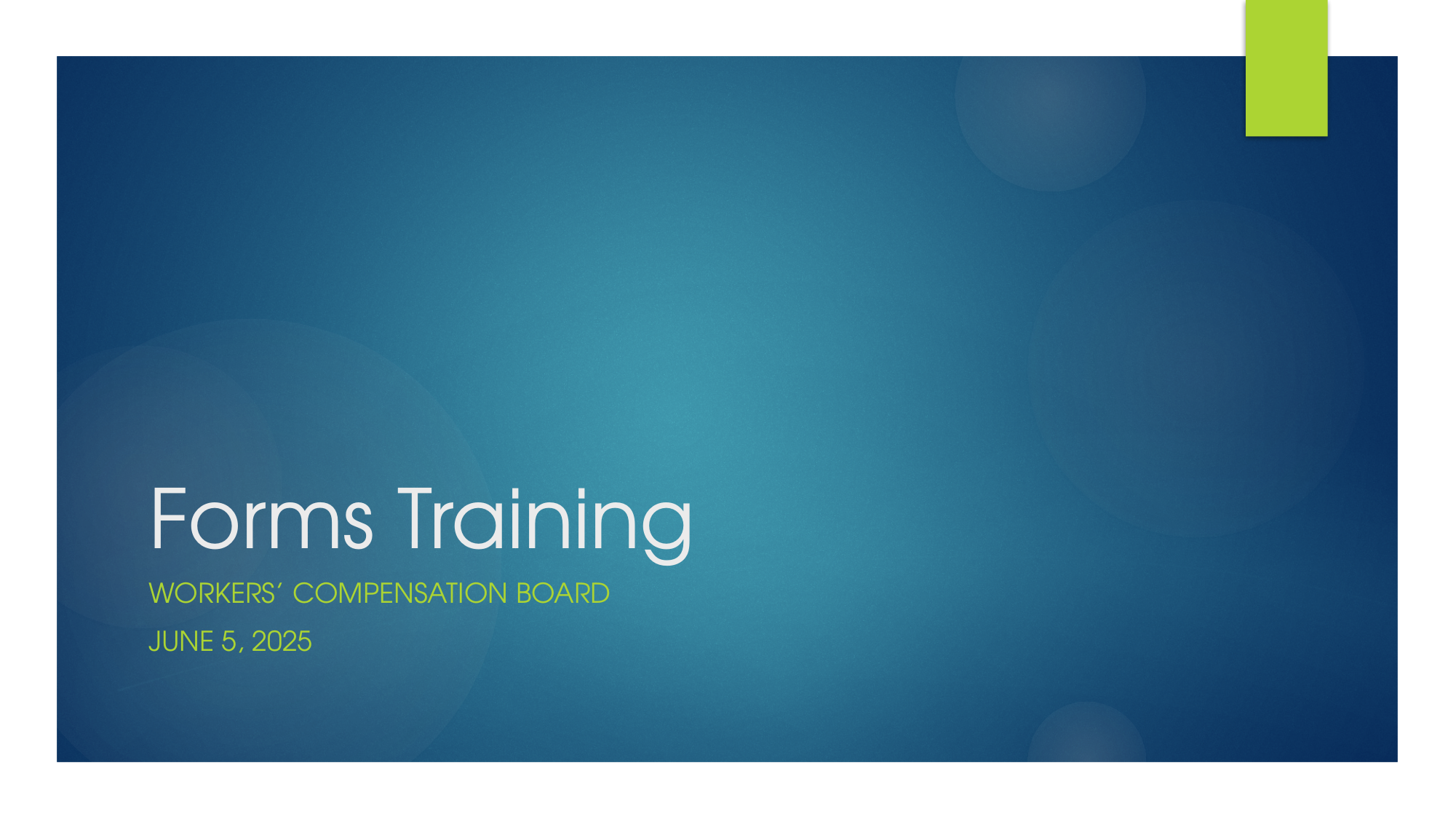

# Forms Training
Workers’ Compensation Board
June 5, 2025